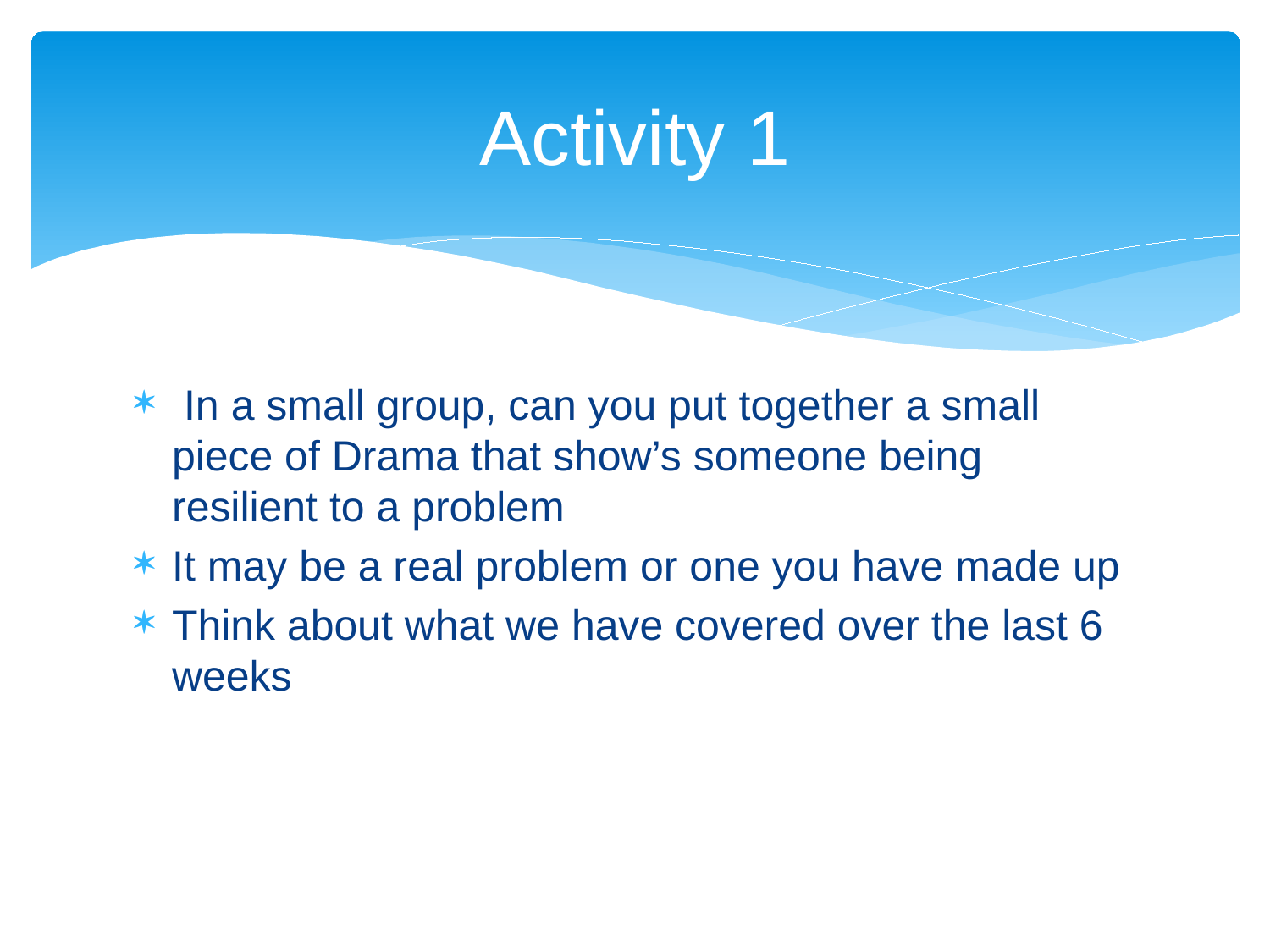

# Activity 1
 In a small group, can you put together a small piece of Drama that show’s someone being resilient to a problem
It may be a real problem or one you have made up
Think about what we have covered over the last 6 weeks